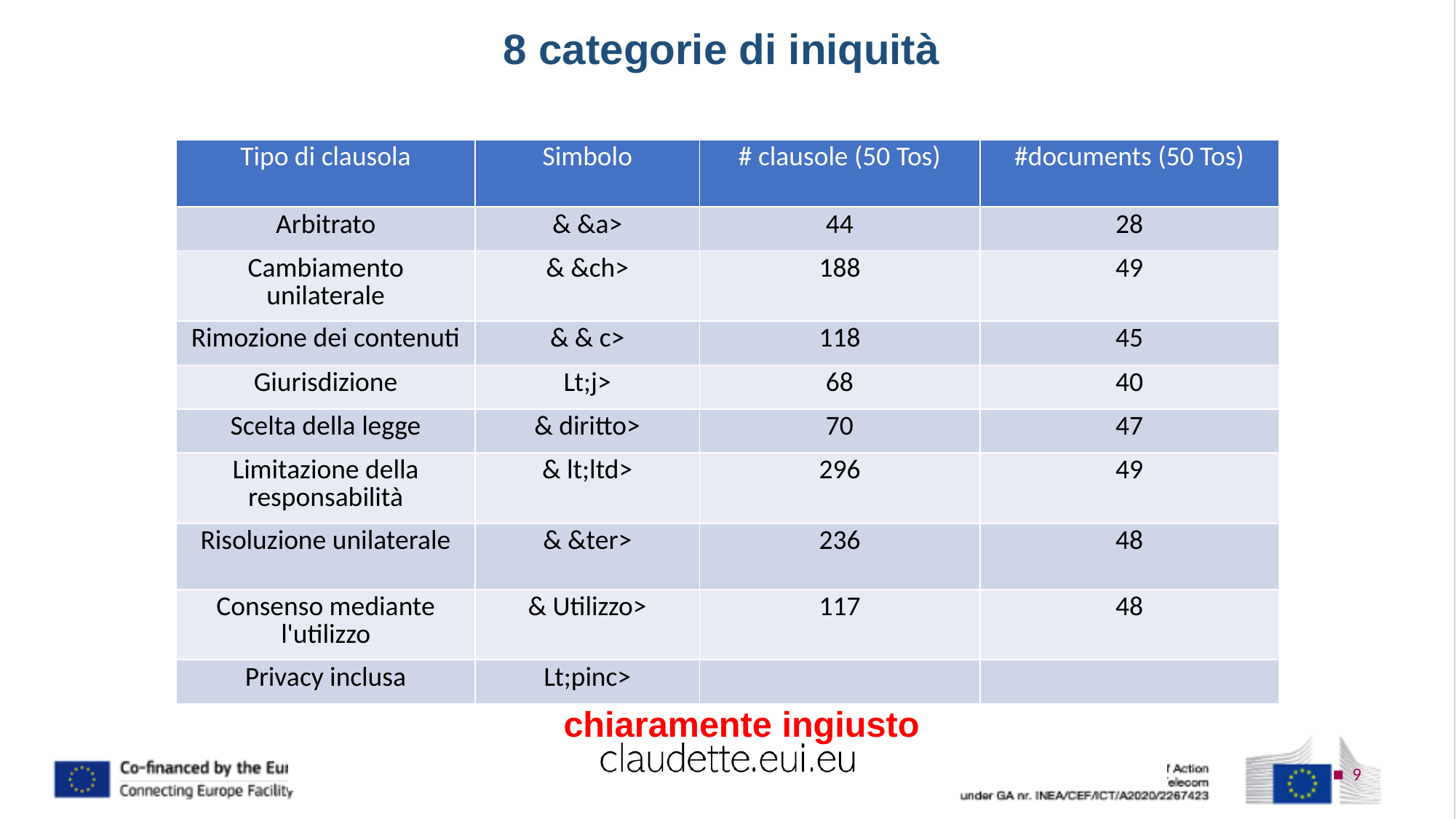

# 8 categorie di iniquità
| Tipo di clausola | Simbolo | # clausole (50 Tos) | #documents (50 Tos) |
| --- | --- | --- | --- |
| Arbitrato | & &a> | 44 | 28 |
| Cambiamento unilaterale | & &ch> | 188 | 49 |
| Rimozione dei contenuti | & & c> | 118 | 45 |
| Giurisdizione | Lt;j> | 68 | 40 |
| Scelta della legge | & diritto> | 70 | 47 |
| Limitazione della responsabilità | & lt;ltd> | 296 | 49 |
| Risoluzione unilaterale | & &ter> | 236 | 48 |
| Consenso mediante l'utilizzo | & Utilizzo> | 117 | 48 |
| Privacy inclusa | Lt;pinc> |  |  |

1) chiaramente equo; 2) potenzialmente ingiusto; 3) chiaramente ingiusto